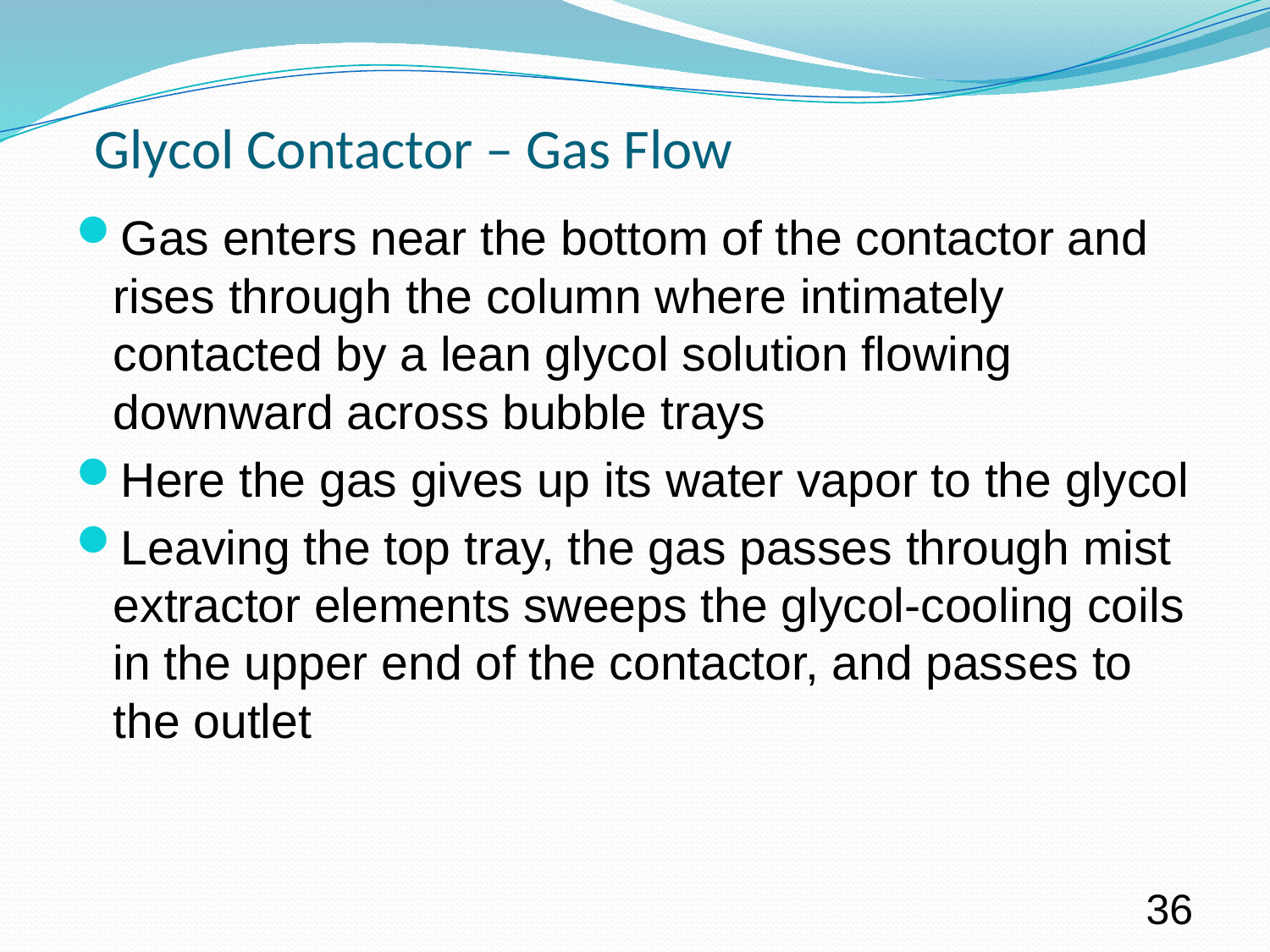

# Glycol Contactor – Gas Flow
Gas enters near the bottom of the contactor and rises through the column where intimately contacted by a lean glycol solution flowing downward across bubble trays
Here the gas gives up its water vapor to the glycol
Leaving the top tray, the gas passes through mist extractor elements sweeps the glycol-cooling coils in the upper end of the contactor, and passes to the outlet

36